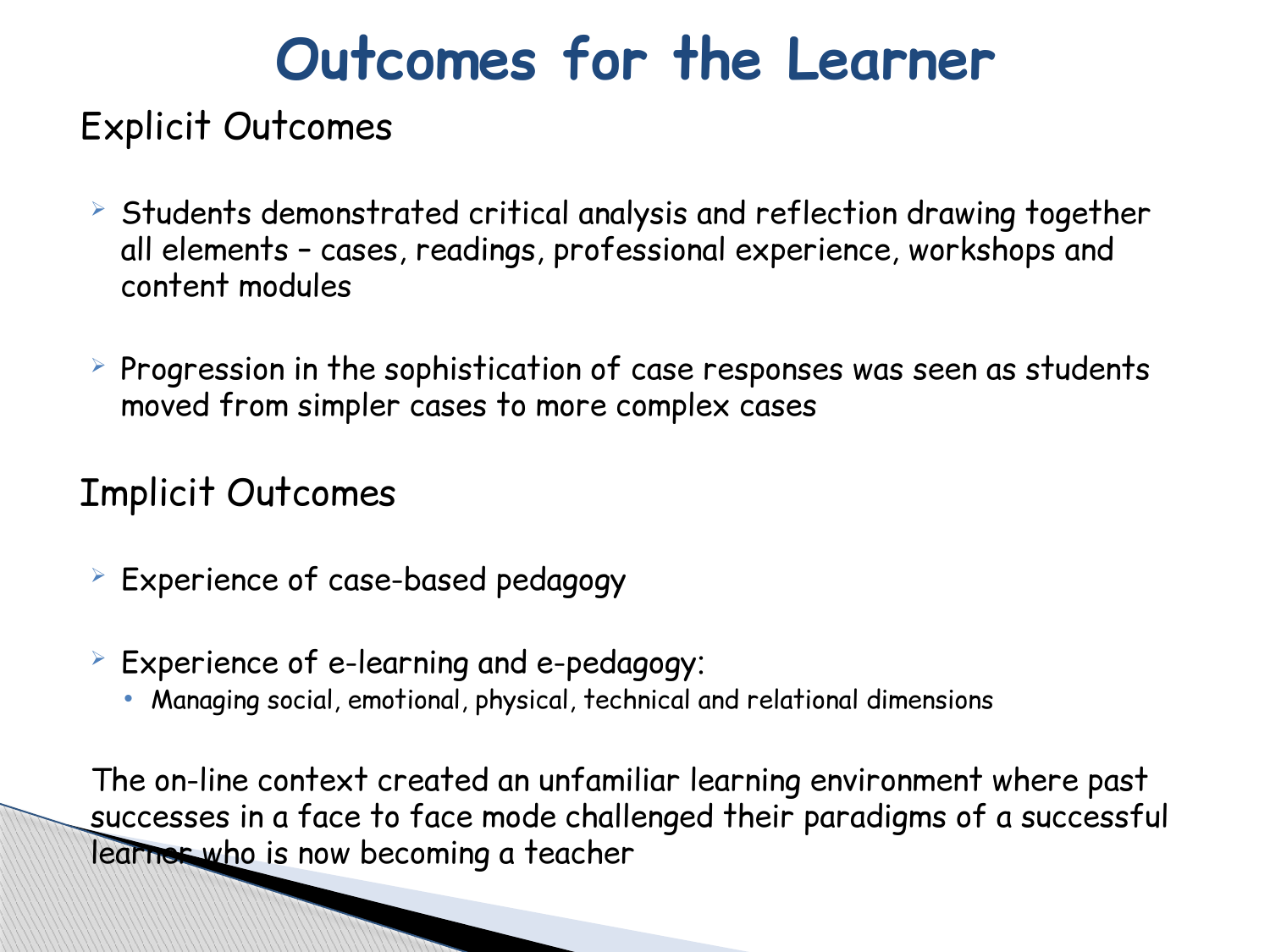

# Outcomes for the Learner
Explicit Outcomes

Students demonstrated critical analysis and reflection drawing together all elements – cases, readings, professional experience, workshops and content modules

Progression in the sophistication of case responses was seen as students moved from simpler cases to more complex cases

Implicit Outcomes

Experience of case-based pedagogy

Experience of e-learning and e-pedagogy:
Managing social, emotional, physical, technical and relational dimensions

The on-line context created an unfamiliar learning environment where past successes in a face to face mode challenged their paradigms of a successful learner who is now becoming a teacher